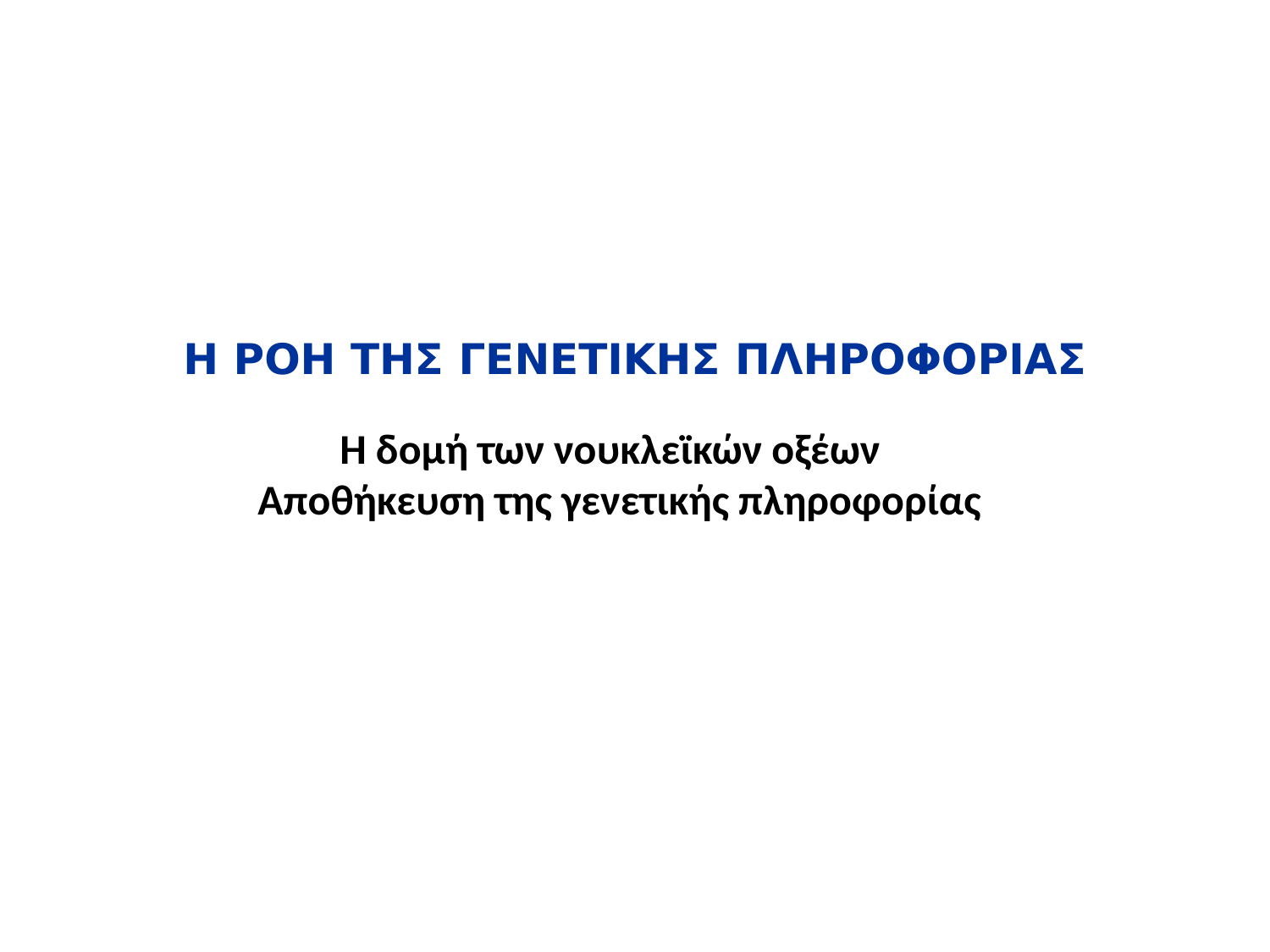

Η ΡΟΗ ΤΗΣ ΓΕΝΕΤΙΚΗΣ ΠΛΗΡΟΦΟΡΙΑΣ
Η δομή των νουκλεϊκών οξέων
  Αποθήκευση της γενετικής πληροφορίας